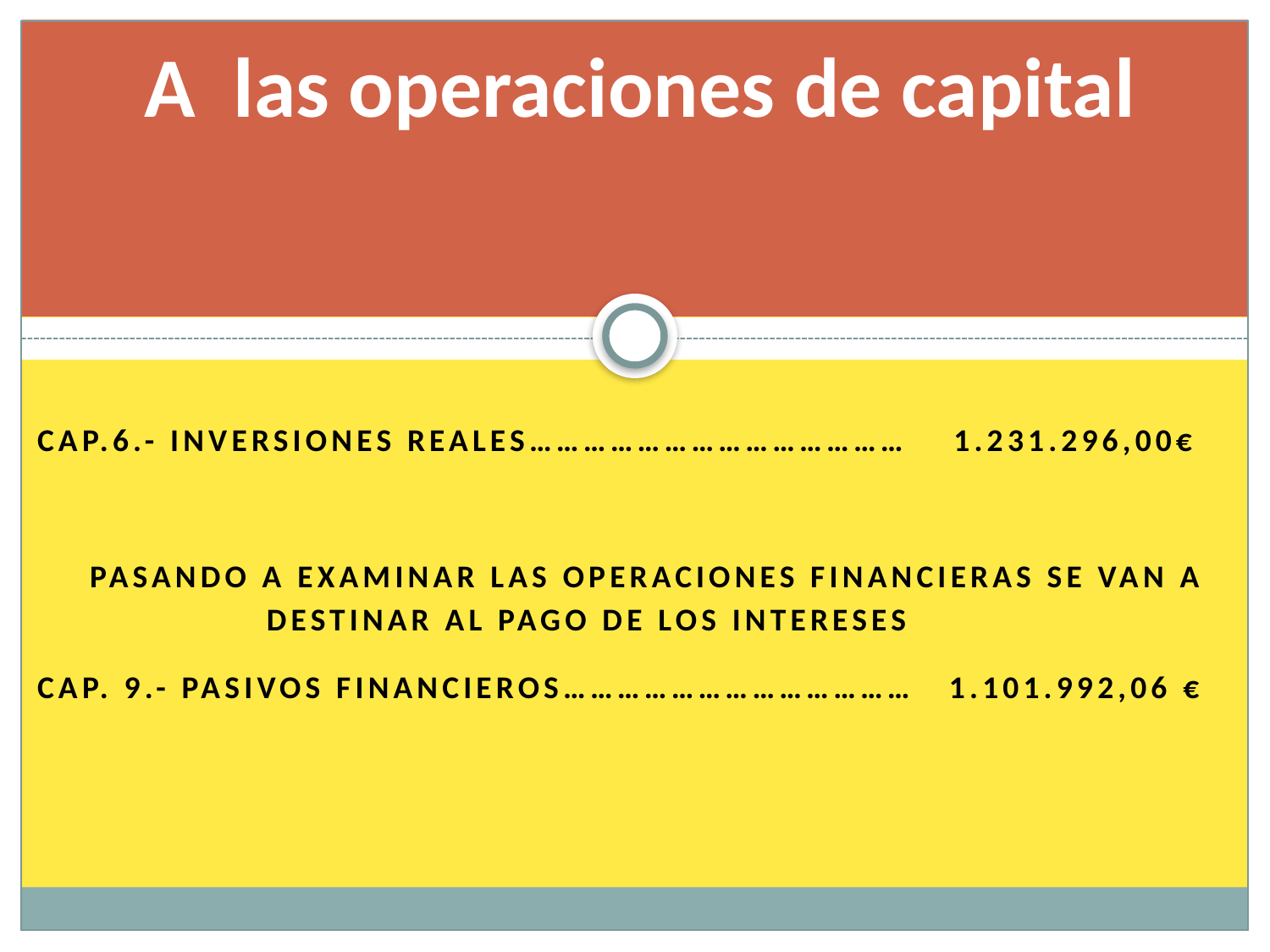

# A  las operaciones de capital

CAP.6.- INVERSIONES REALES……………………………………    1.231.296,00€

Pasando a examinar las OPERACIONES FINANCIERAS se van a destinar al pago de los intereses
CAP. 9.- PASIVOS FINANCIEROS…………………………………   1.101.992,06 €